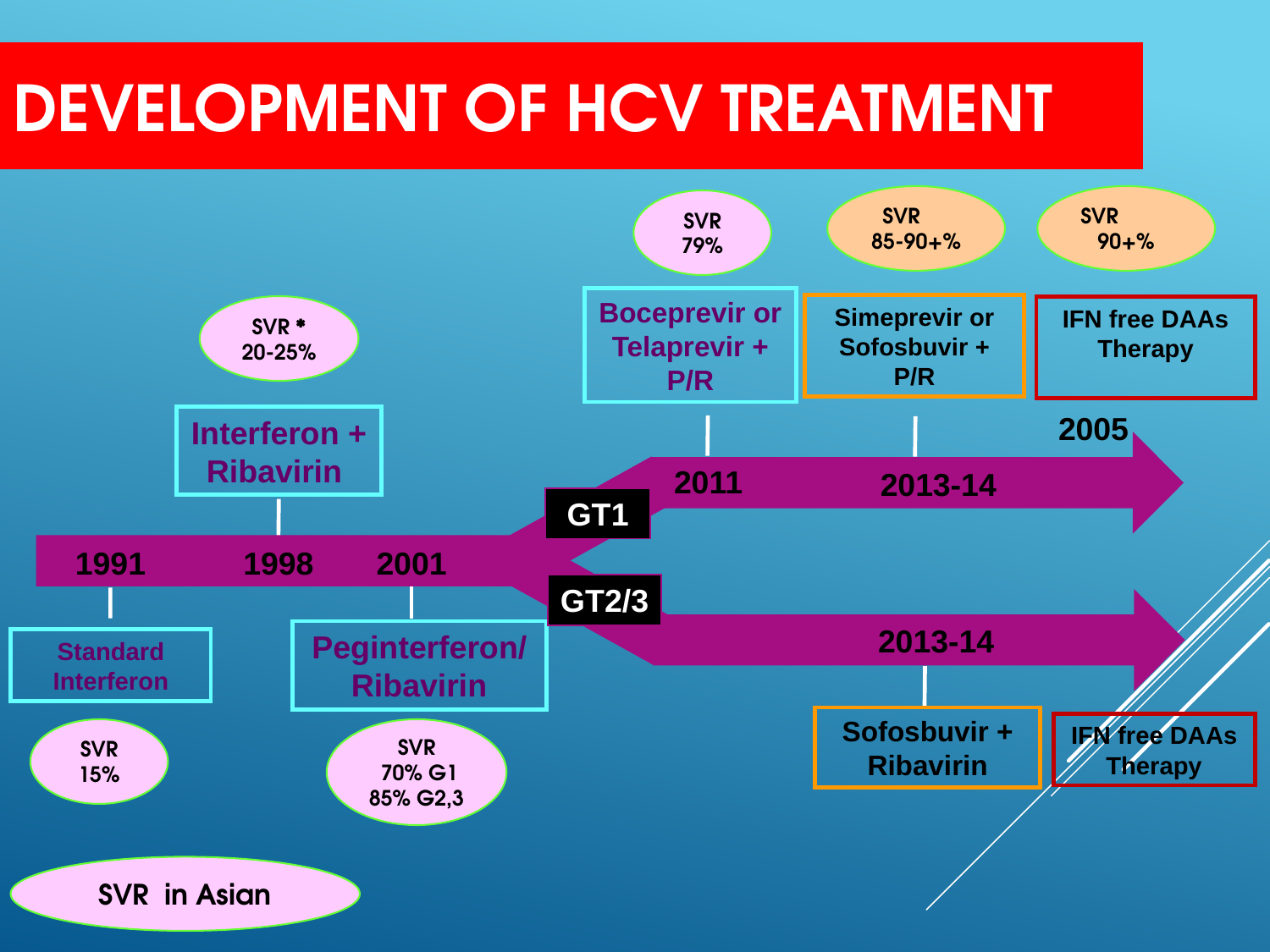

Development of HCV treatment
SVR      85-90+%
SVR          90+%
SVR 79%
Boceprevir or Telaprevir + P/R
Simeprevir or Sofosbuvir + P/R
IFN free DAAs
Therapy

SVR *
20-25%
2005
Interferon + Ribavirin

2011
2013-14
 GT1

1991
1998
2001
GT2/3

2013-14
Peginterferon/ Ribavirin
Standard Interferon
Sofosbuvir + Ribavirin
IFN free DAAs
Therapy
SVR 15%
SVR
 70% G1 85% G2,3
SVR  in Asian